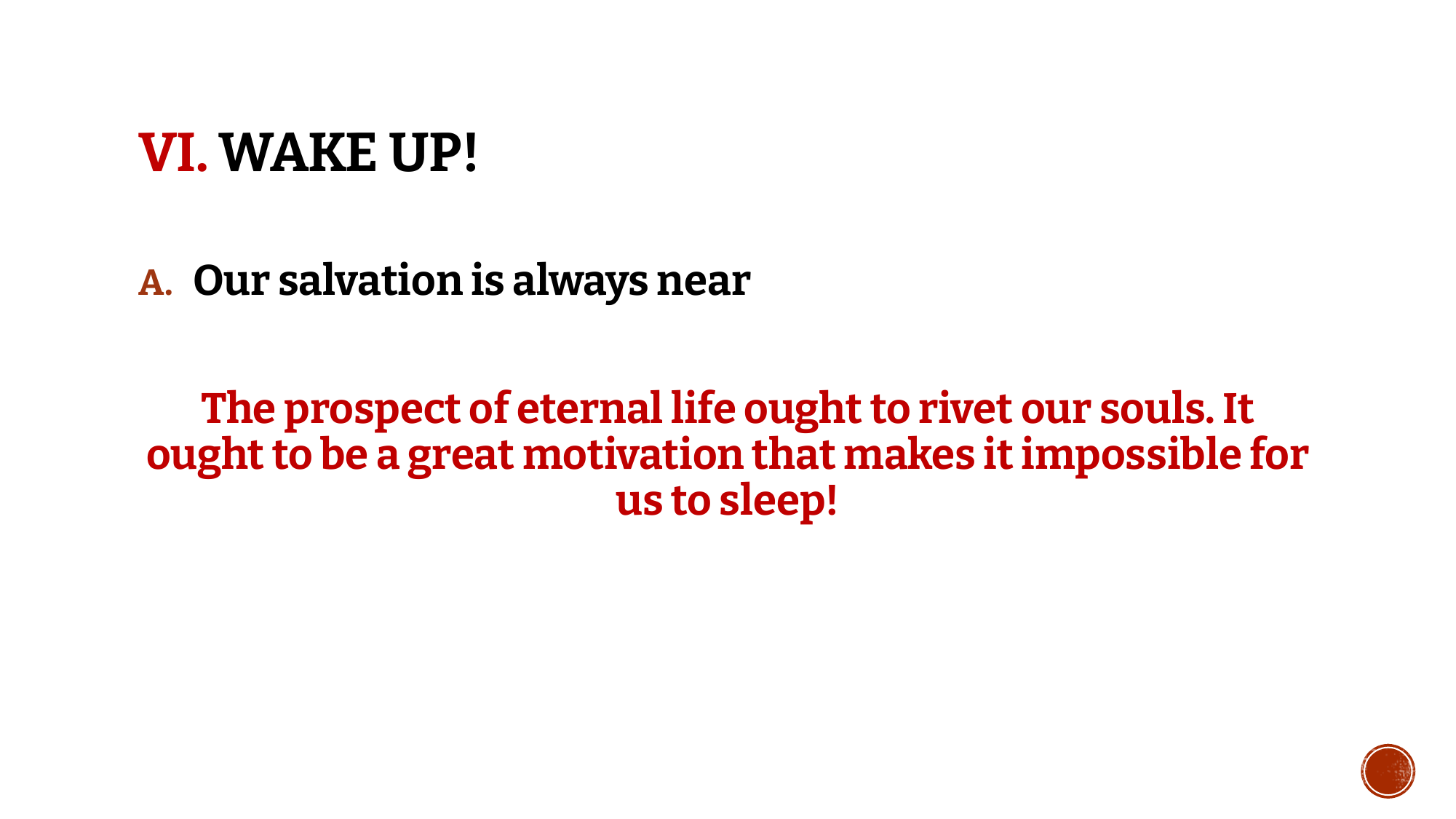

# VI. Wake Up!
Our salvation is always near

The prospect of eternal life ought to rivet our souls. It ought to be a great motivation that makes it impossible for us to sleep!